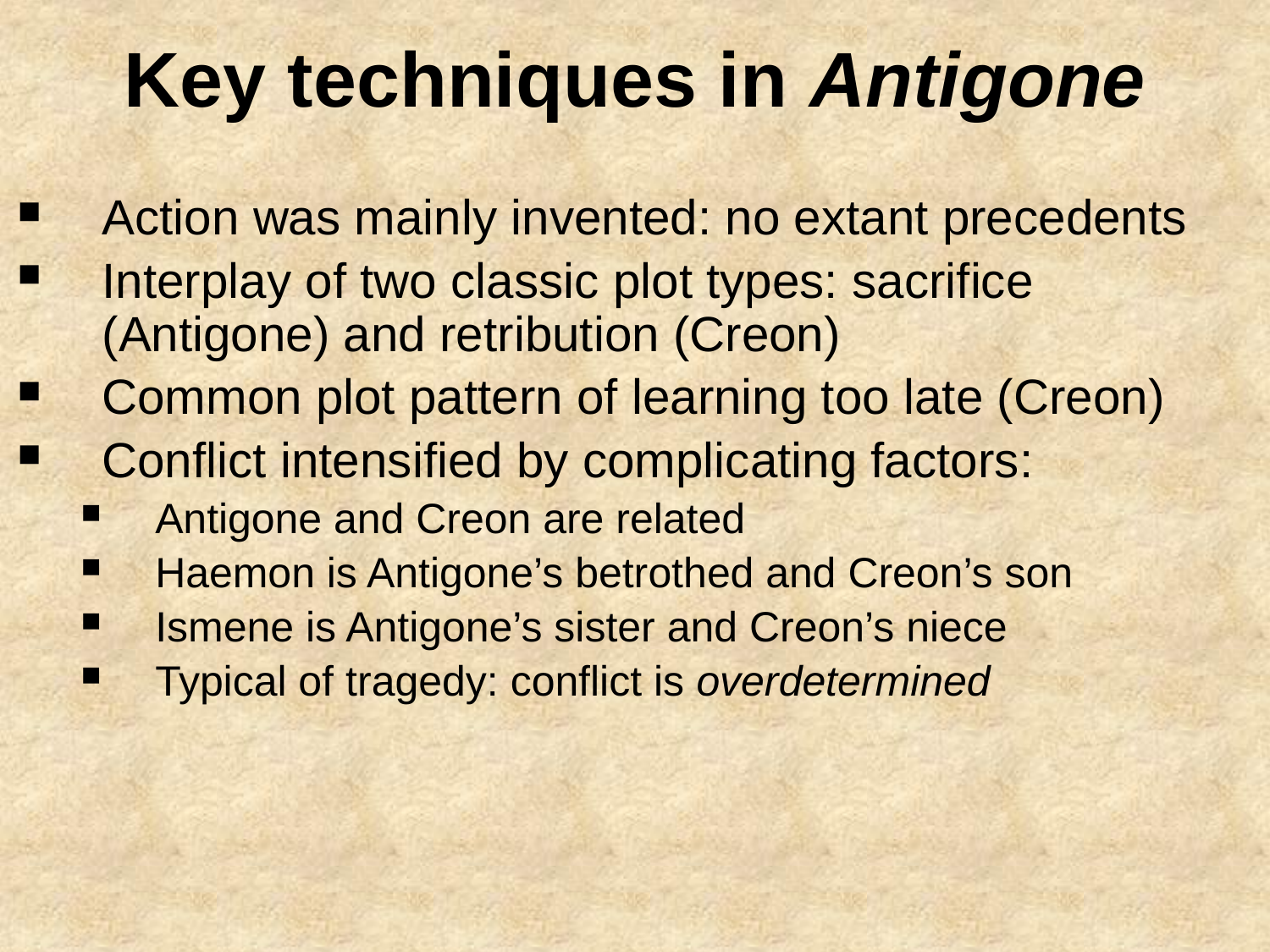

# Key techniques in Antigone
Action was mainly invented: no extant precedents
Interplay of two classic plot types: sacrifice (Antigone) and retribution (Creon)
Common plot pattern of learning too late (Creon)
Conflict intensified by complicating factors:
Antigone and Creon are related
Haemon is Antigone’s betrothed and Creon’s son
Ismene is Antigone’s sister and Creon’s niece
Typical of tragedy: conflict is overdetermined